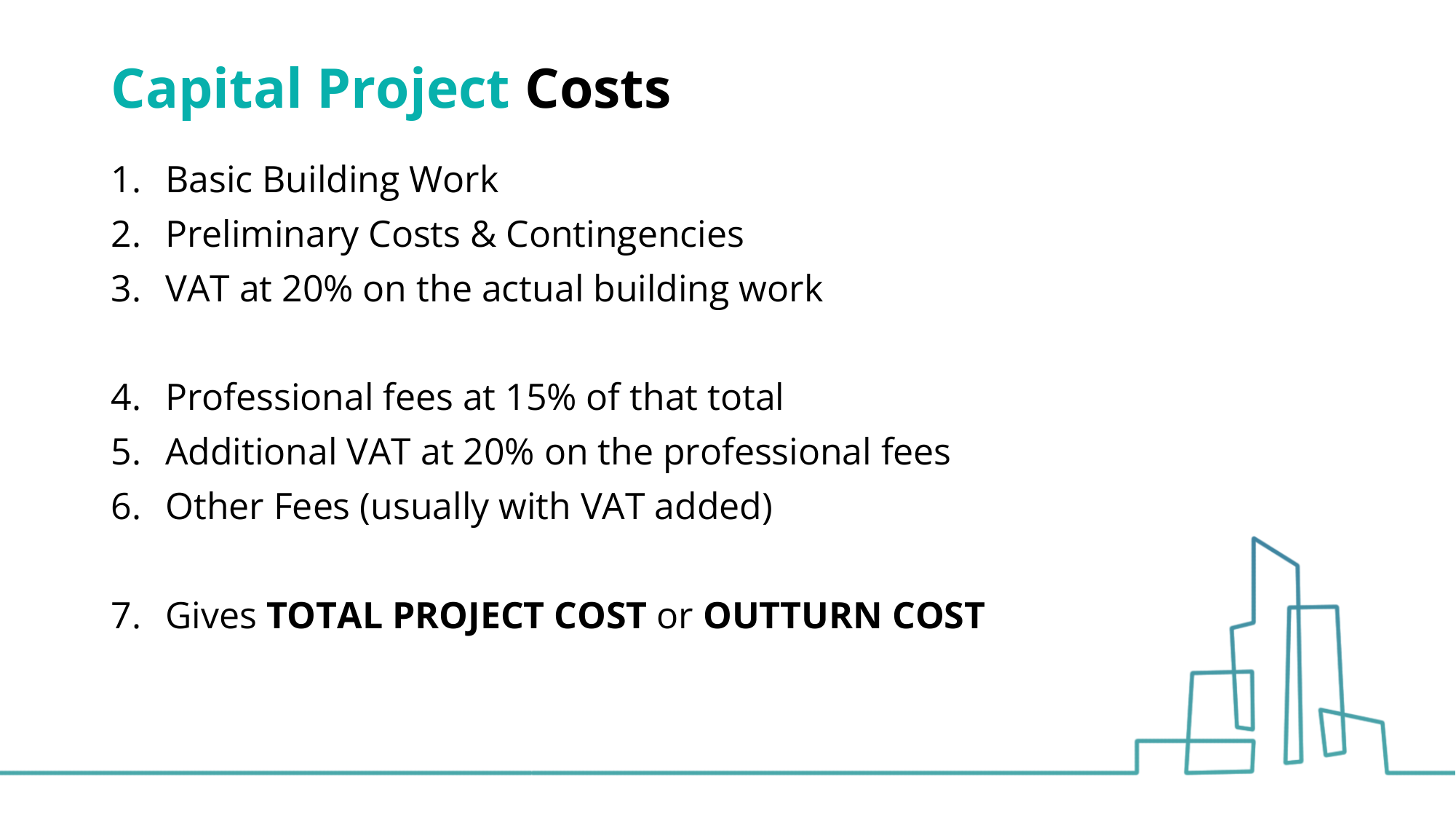

# Capital Project Costs
Basic Building Work
Preliminary Costs & Contingencies
VAT at 20% on the actual building work

Professional fees at 15% of that total
Additional VAT at 20% on the professional fees
Other Fees (usually with VAT added)

Gives TOTAL PROJECT COST or OUTTURN COST